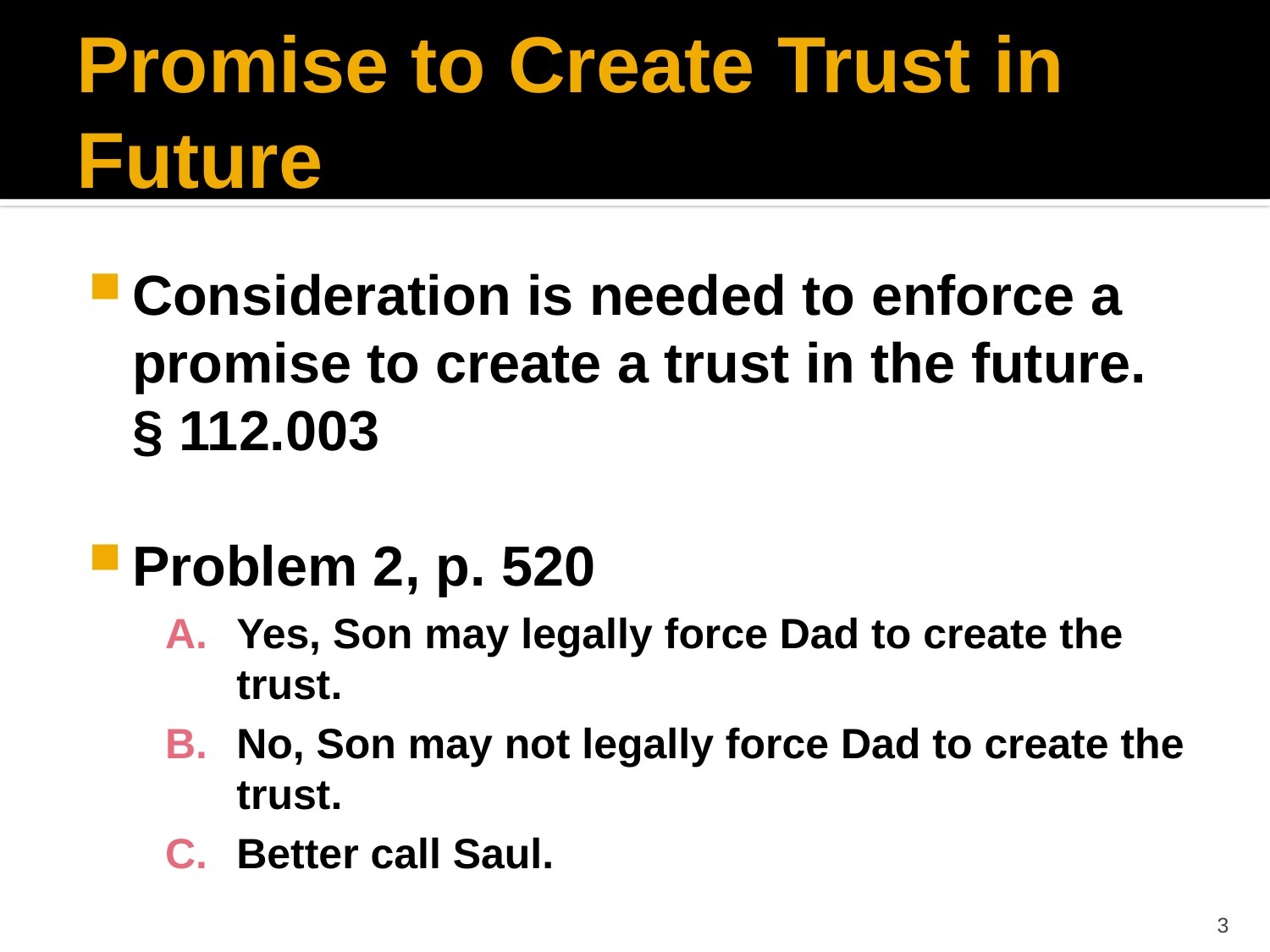

# Promise to Create Trust in Future
Consideration is needed to enforce a promise to create a trust in the future.
§ 112.003

Problem 2, p. 520
Yes, Son may legally force Dad to create the trust.
No, Son may not legally force Dad to create the trust.
Better call Saul.

3